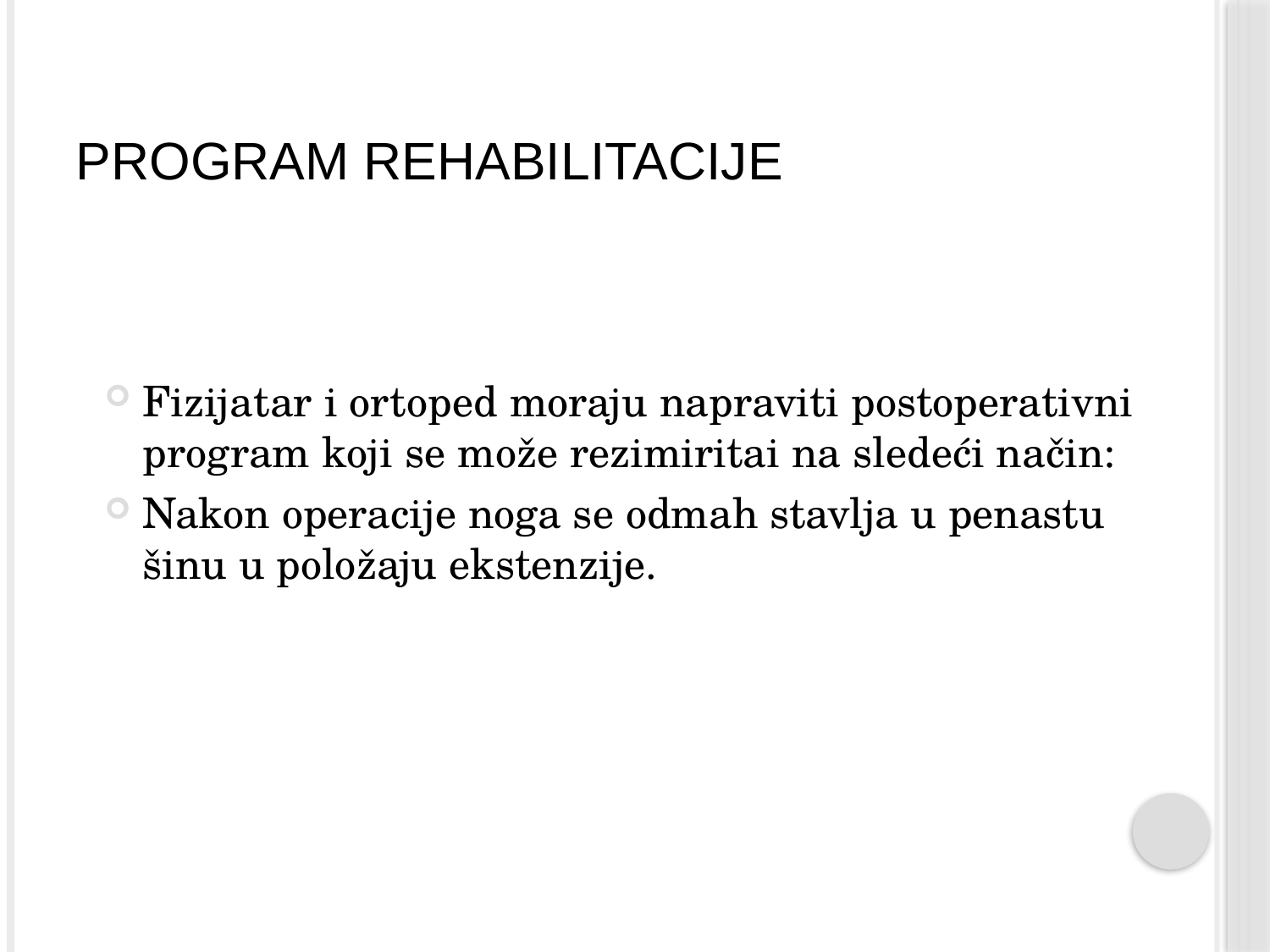

# Program rehabilitacije
Fizijatar i ortoped moraju napraviti postoperativni program koji se može rezimiritai na sledeći način:
Nakon operacije noga se odmah stavlja u penastu šinu u položaju ekstenzije.